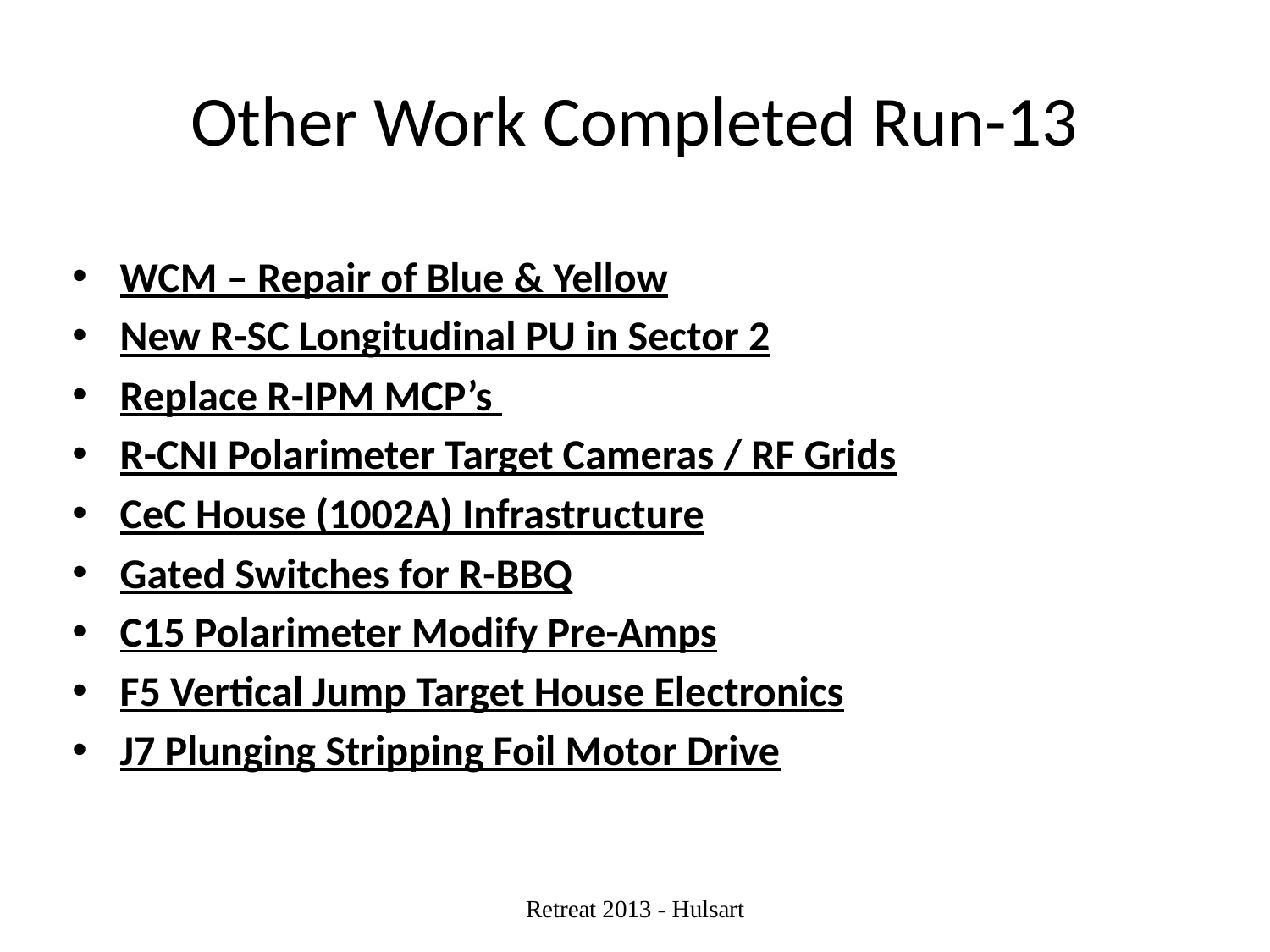

# Other Work Completed Run-13
WCM – Repair of Blue & Yellow
New R-SC Longitudinal PU in Sector 2
Replace R-IPM MCP’s
R-CNI Polarimeter Target Cameras / RF Grids
CeC House (1002A) Infrastructure
Gated Switches for R-BBQ
C15 Polarimeter Modify Pre-Amps
F5 Vertical Jump Target House Electronics
J7 Plunging Stripping Foil Motor Drive

Retreat 2013 - Hulsart